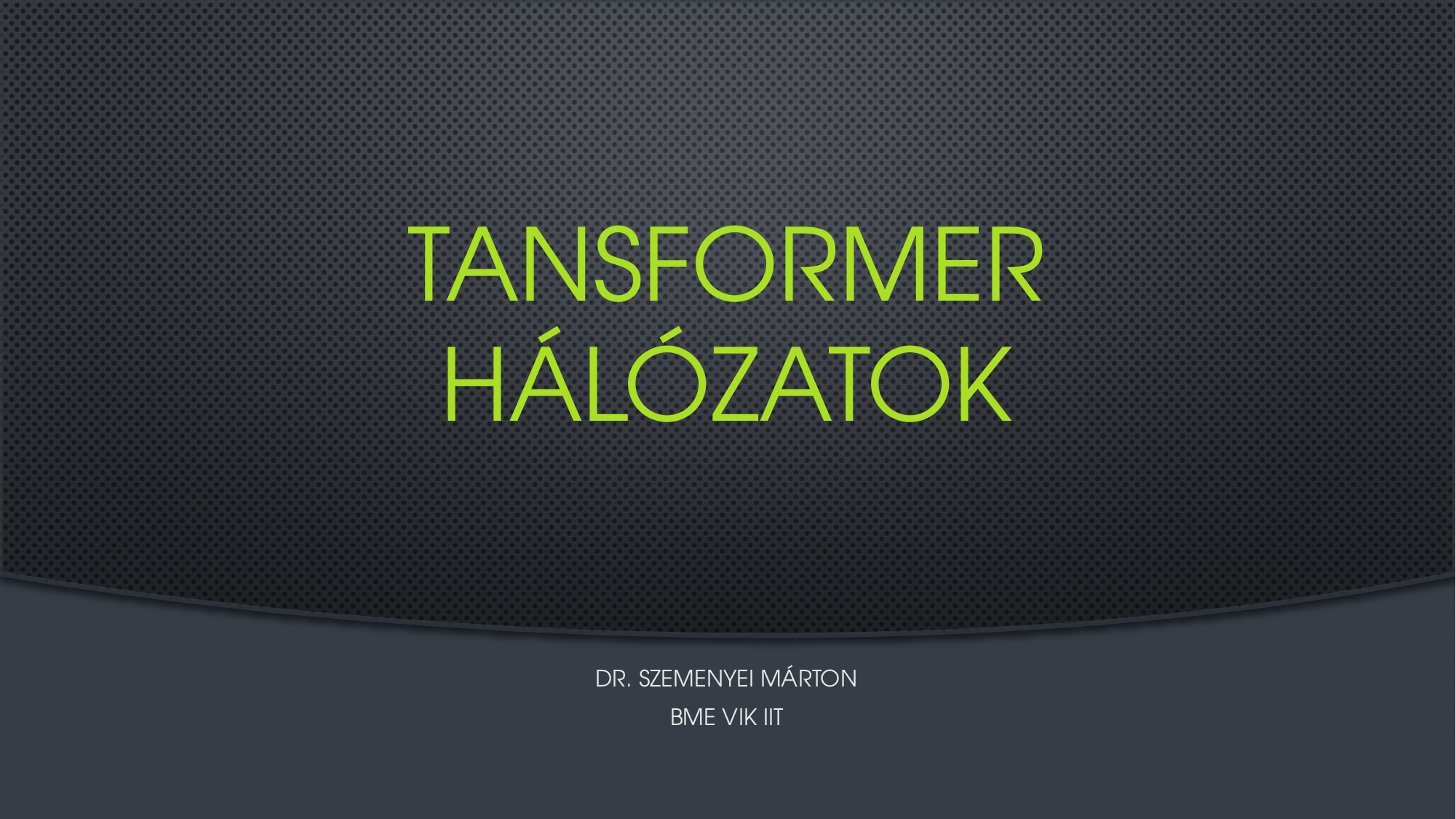

# Tansformer Hálózatok
Dr. Szemenyei Márton
BME VIK IIT